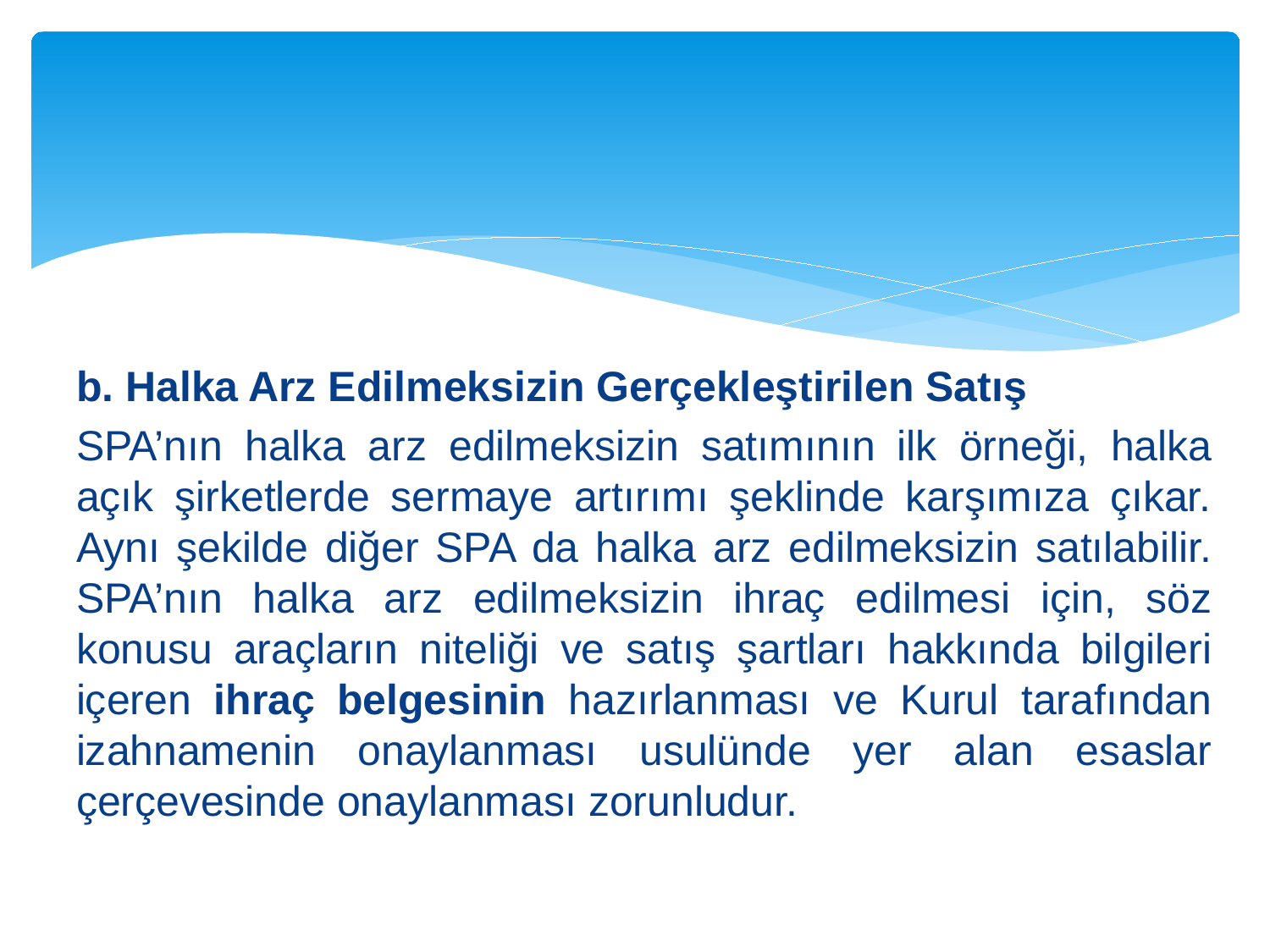

#

b. Halka Arz Edilmeksizin Gerçekleştirilen Satış
SPA’nın halka arz edilmeksizin satımının ilk örneği, halka açık şirketlerde sermaye artırımı şeklinde karşımıza çıkar. Aynı şekilde diğer SPA da halka arz edilmeksizin satılabilir. SPA’nın halka arz edilmeksizin ihraç edilmesi için, söz konusu araçların niteliği ve satış şartları hakkında bilgileri içeren ihraç belgesinin hazırlanması ve Kurul tarafından izahnamenin onaylanması usulünde yer alan esaslar çerçevesinde onaylanması zorunludur.